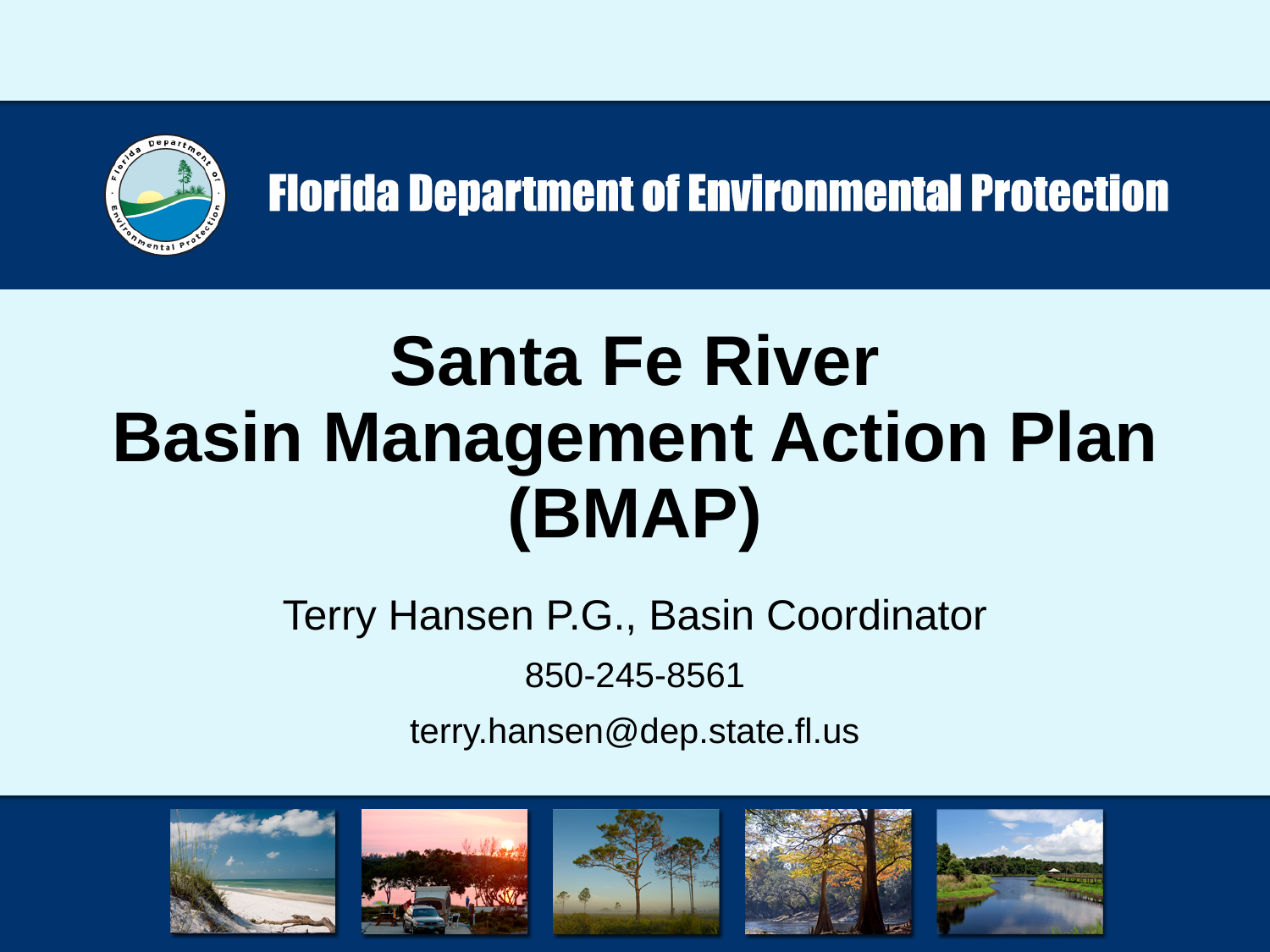

# Santa Fe River Basin Management Action Plan (BMAP)
Terry Hansen P.G., Basin Coordinator
850-245-8561
terry.hansen@dep.state.fl.us